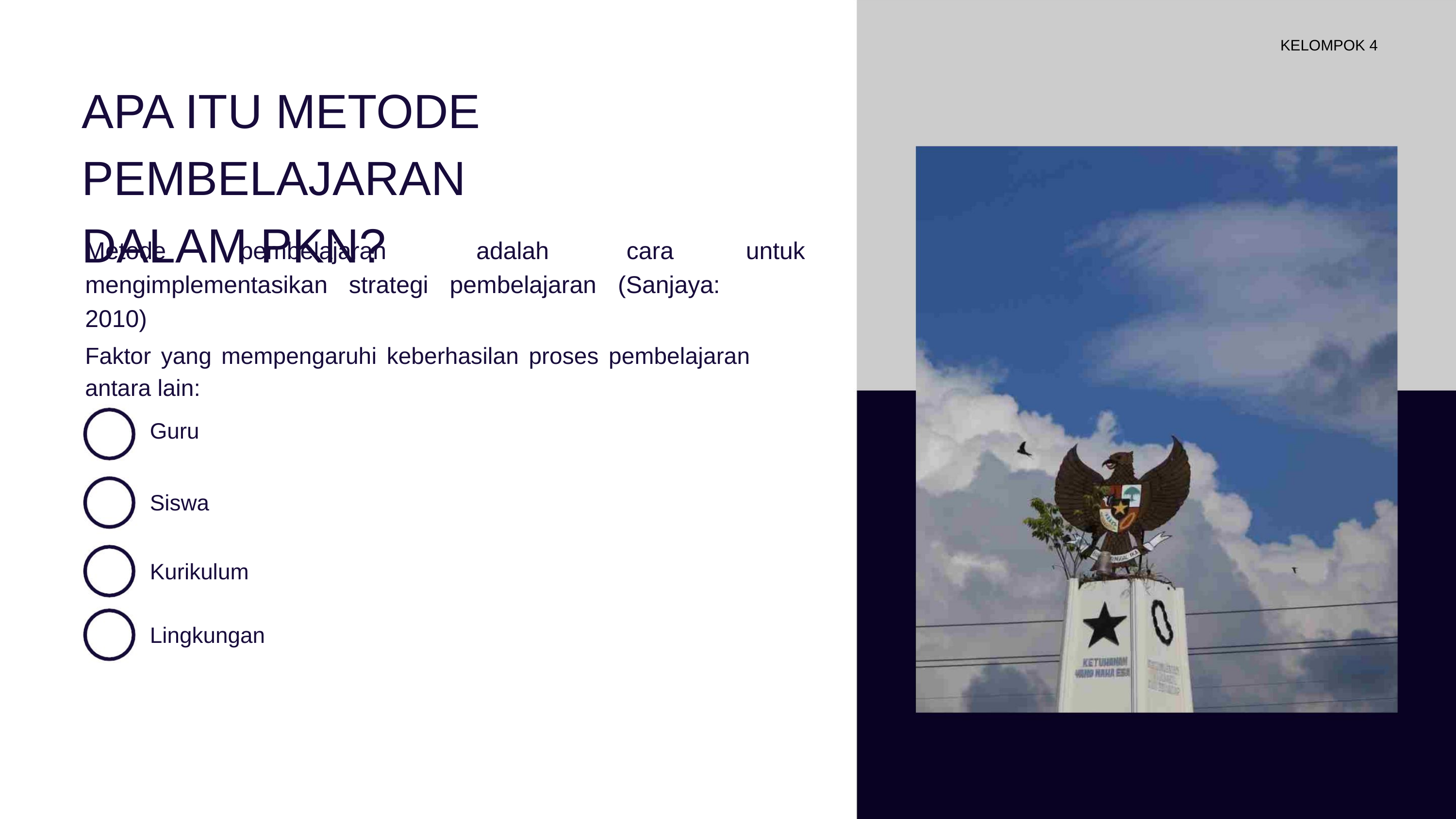

KELOMPOK 4
APA ITU METODE PEMBELAJARAN
DALAM PKN?
Metode
pembelajaran
adalah
cara
untuk
mengimplementasikan strategi pembelajaran (Sanjaya:
2010)
Faktor yang mempengaruhi keberhasilan proses pembelajaran
antara lain:
Guru
Siswa
Kurikulum
Lingkungan